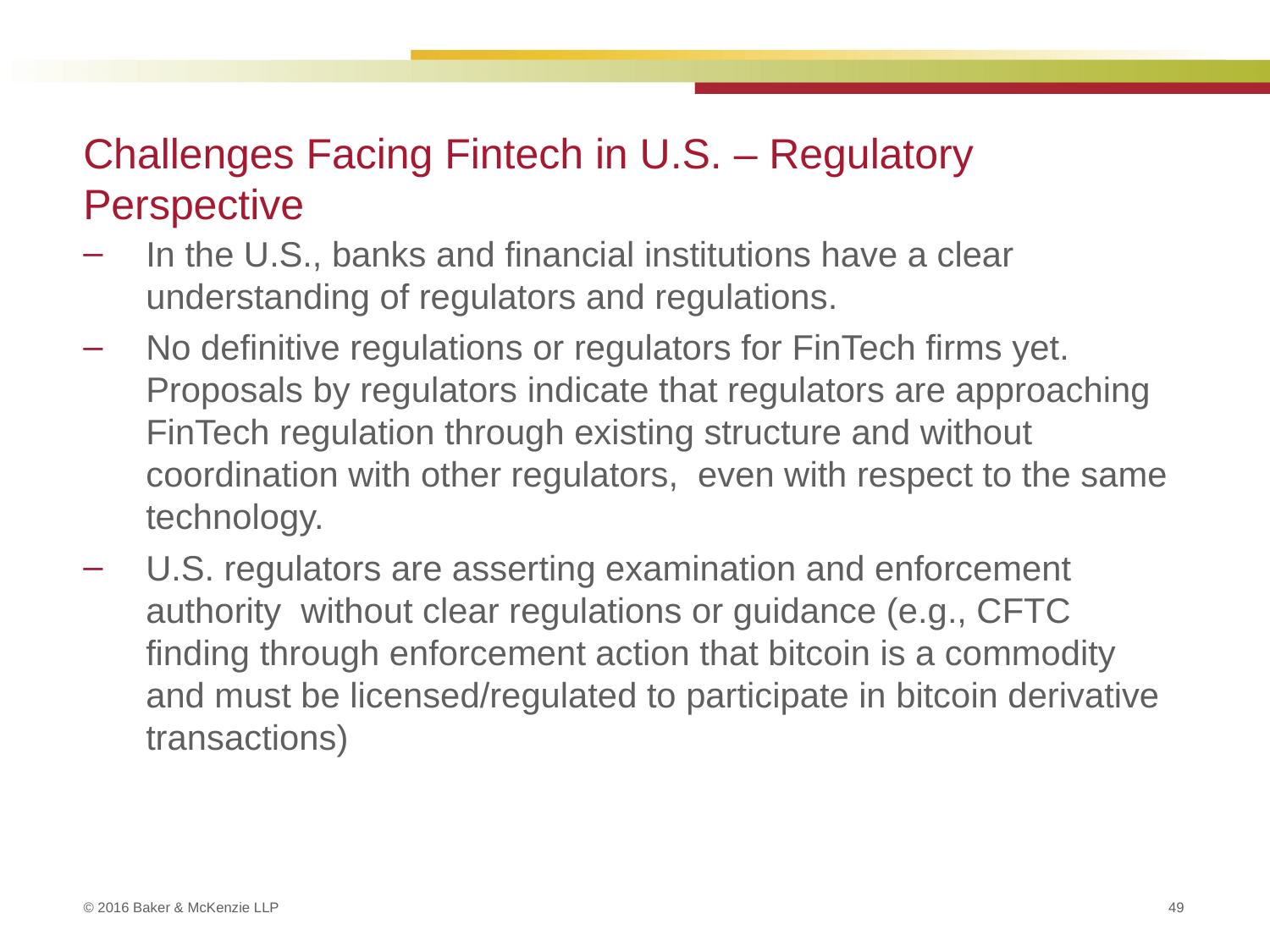

# Challenges Facing Fintech in U.S. – Regulatory Perspective
In the U.S., banks and financial institutions have a clear understanding of regulators and regulations.
No definitive regulations or regulators for FinTech firms yet. Proposals by regulators indicate that regulators are approaching FinTech regulation through existing structure and without coordination with other regulators,  even with respect to the same technology.
U.S. regulators are asserting examination and enforcement authority  without clear regulations or guidance (e.g., CFTC finding through enforcement action that bitcoin is a commodity and must be licensed/regulated to participate in bitcoin derivative transactions)

49